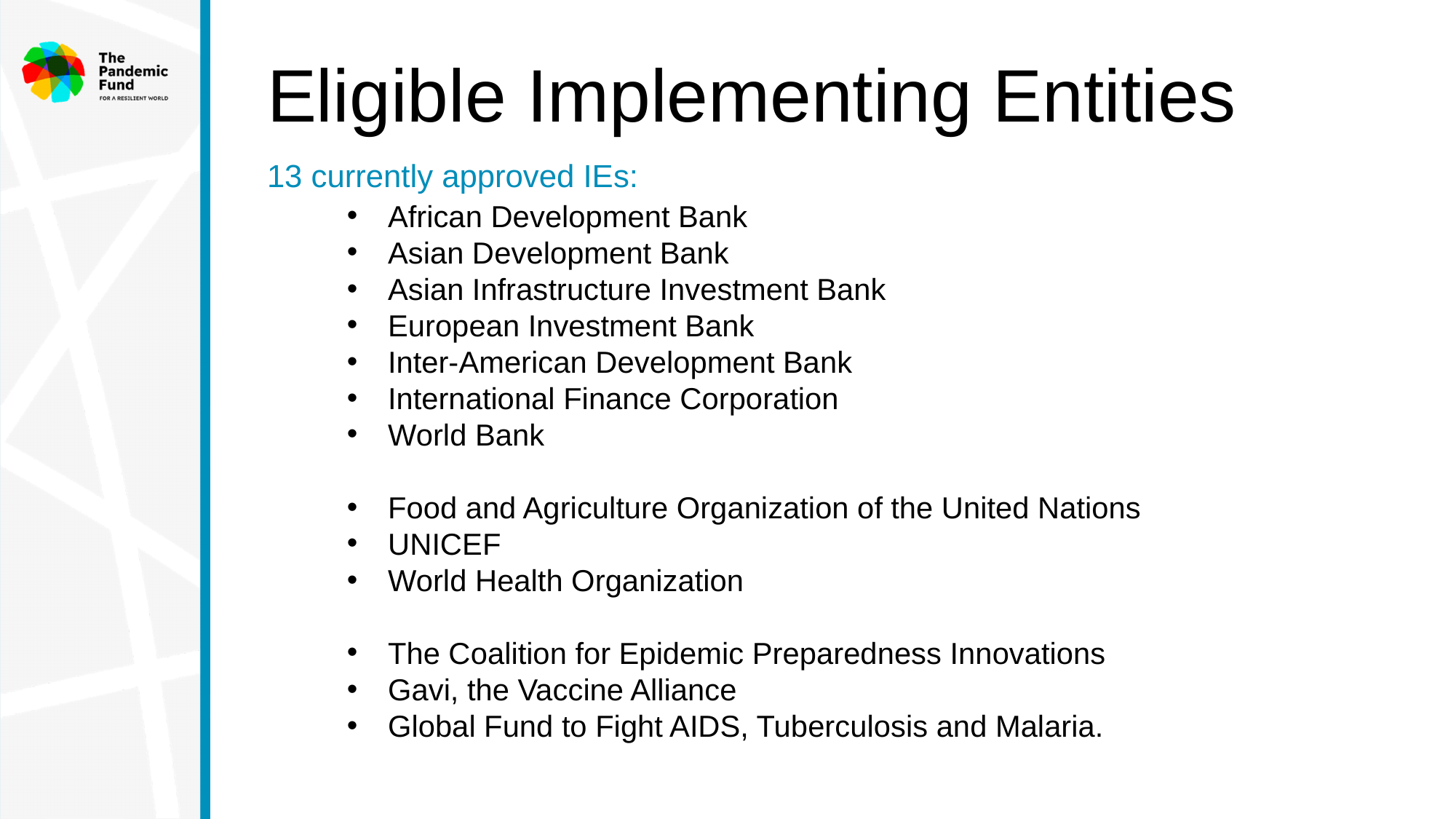

# Eligible Implementing Entities

13 currently approved IEs:

African Development Bank
Asian Development Bank
Asian Infrastructure Investment Bank
European Investment Bank
Inter-American Development Bank
International Finance Corporation
World Bank

Food and Agriculture Organization of the United Nations
UNICEF
World Health Organization

The Coalition for Epidemic Preparedness Innovations
Gavi, the Vaccine Alliance
Global Fund to Fight AIDS, Tuberculosis and Malaria.